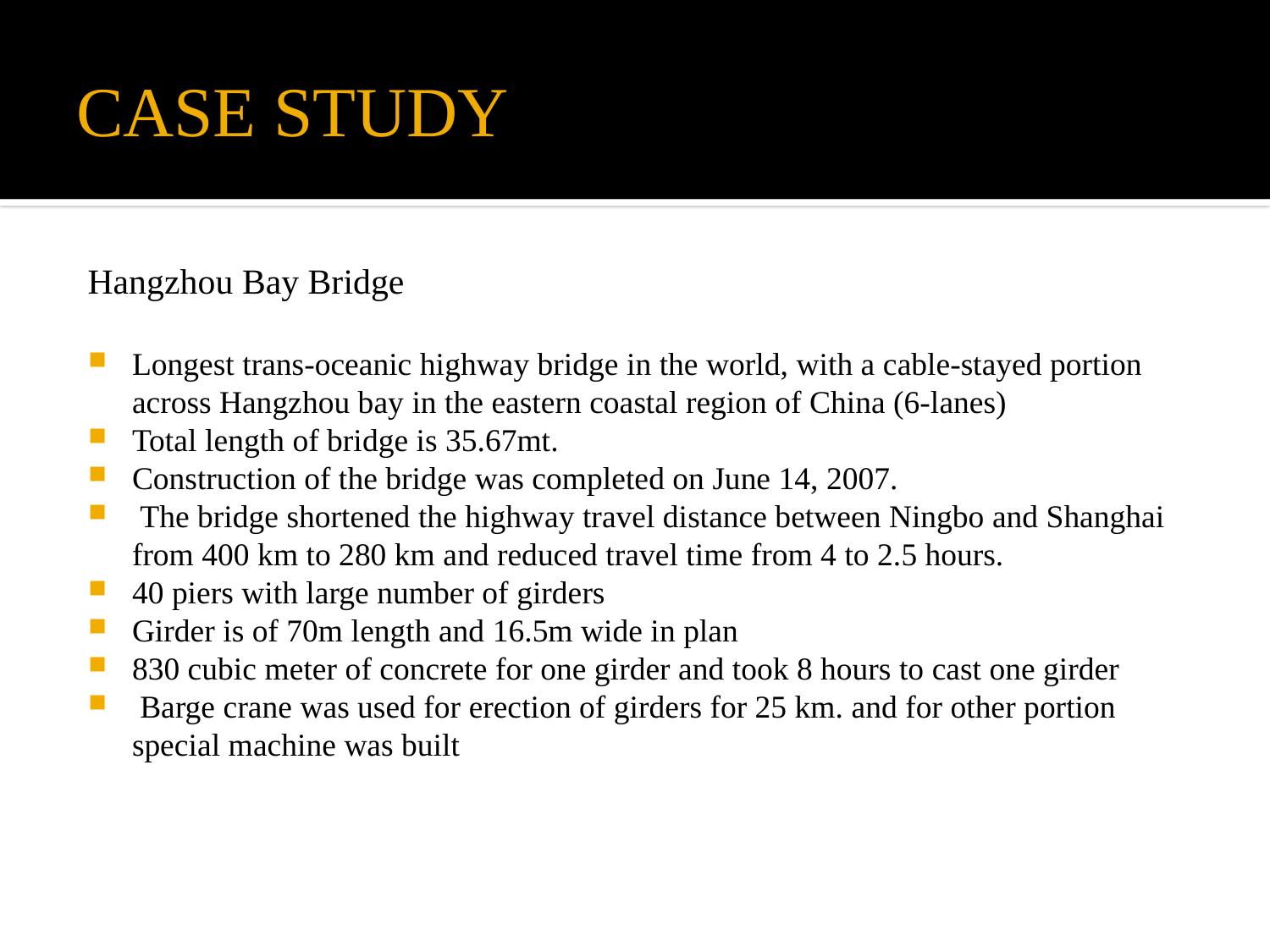

# CASE STUDY
Hangzhou Bay Bridge

Longest trans-oceanic highway bridge in the world, with a cable-stayed portion across Hangzhou bay in the eastern coastal region of China (6-lanes)
Total length of bridge is 35.67mt.
Construction of the bridge was completed on June 14, 2007.
 The bridge shortened the highway travel distance between Ningbo and Shanghai from 400 km to 280 km and reduced travel time from 4 to 2.5 hours.
40 piers with large number of girders
Girder is of 70m length and 16.5m wide in plan
830 cubic meter of concrete for one girder and took 8 hours to cast one girder
 Barge crane was used for erection of girders for 25 km. and for other portion special machine was built